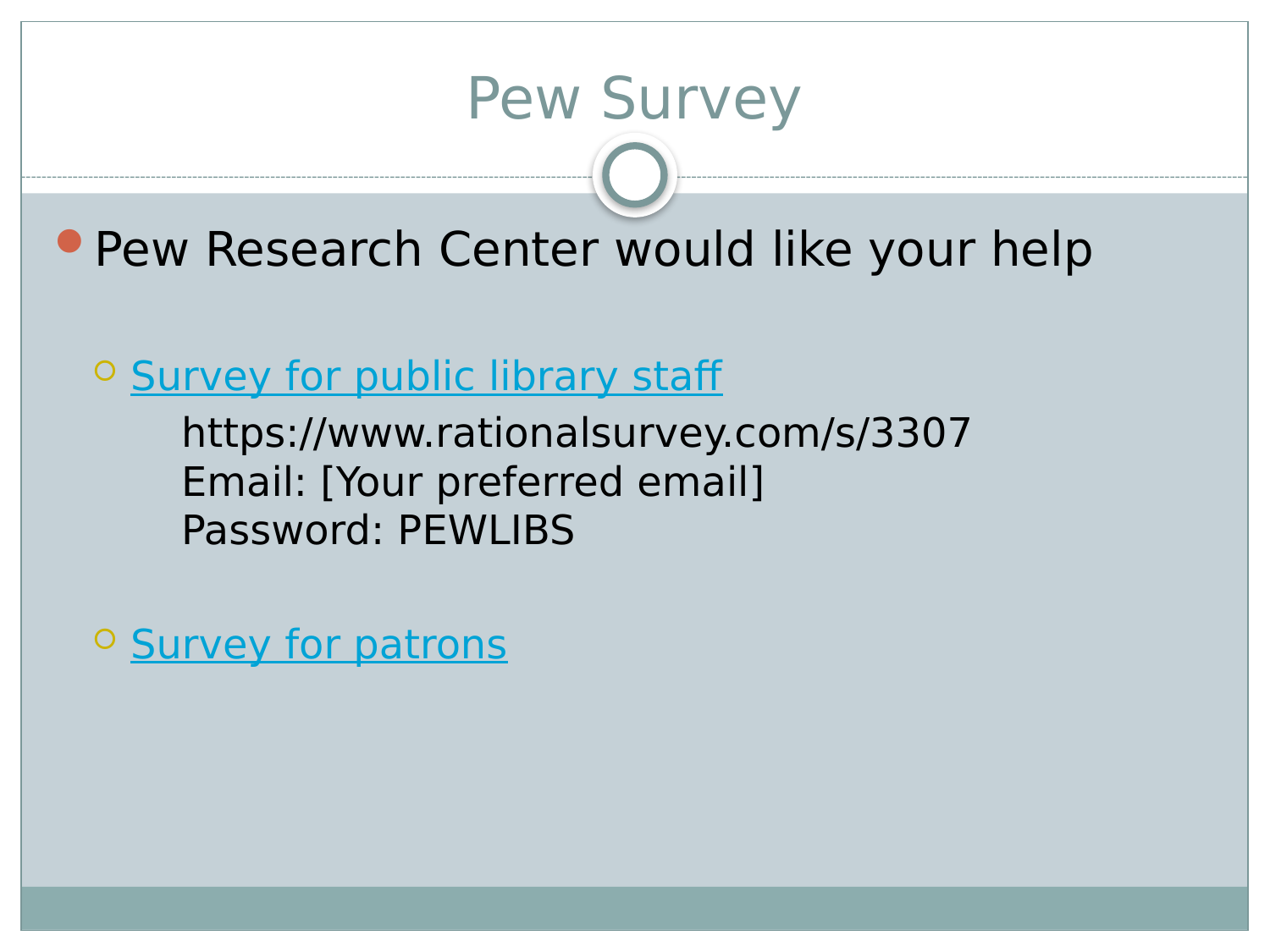

# Pew Survey
Pew Research Center would like your help

Survey for public library staff
	https://www.rationalsurvey.com/s/3307
 	Email: [Your preferred email]
	Password: PEWLIBS

Survey for patrons